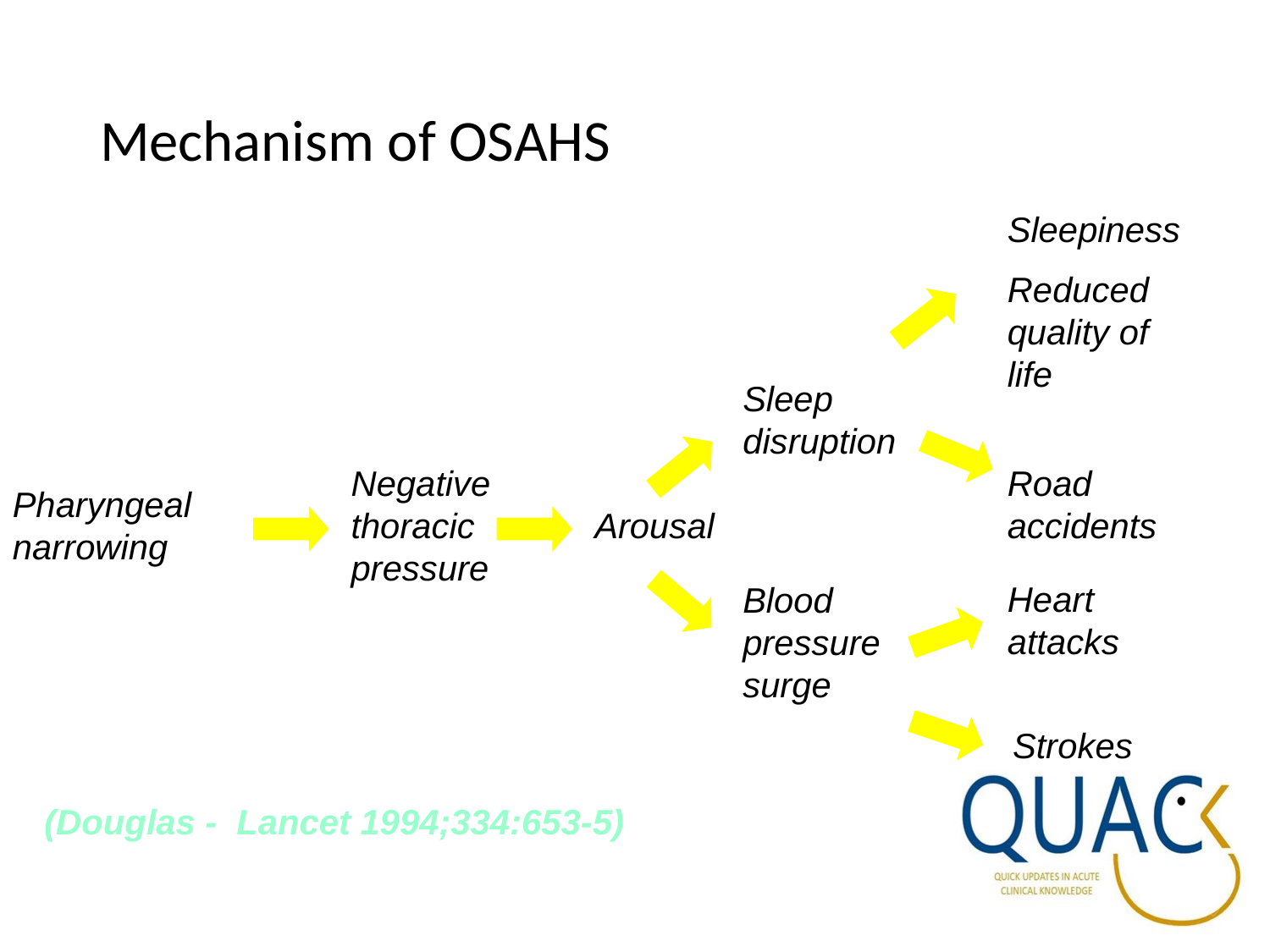

Mechanism of OSAHS

Sleepiness
Reduced quality of life

Sleep disruption

Negative thoracic pressure
Road accidents
Pharyngeal narrowing
Arousal

Blood pressure surge
Heart attacks

Strokes
(Douglas -  Lancet 1994;334:653-5)